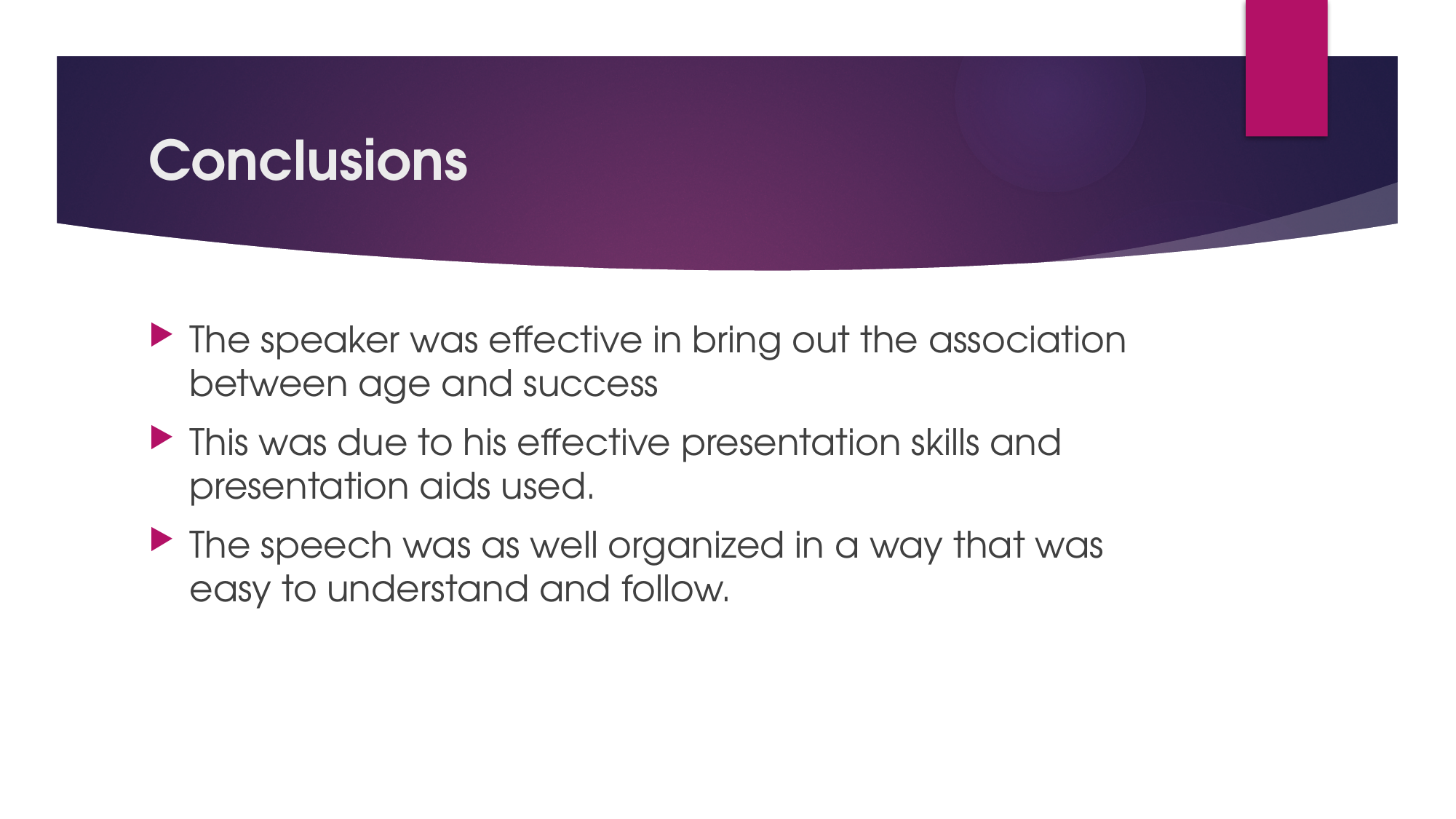

# Conclusions
The speaker was effective in bring out the association between age and success
This was due to his effective presentation skills and presentation aids used.
The speech was as well organized in a way that was easy to understand and follow.